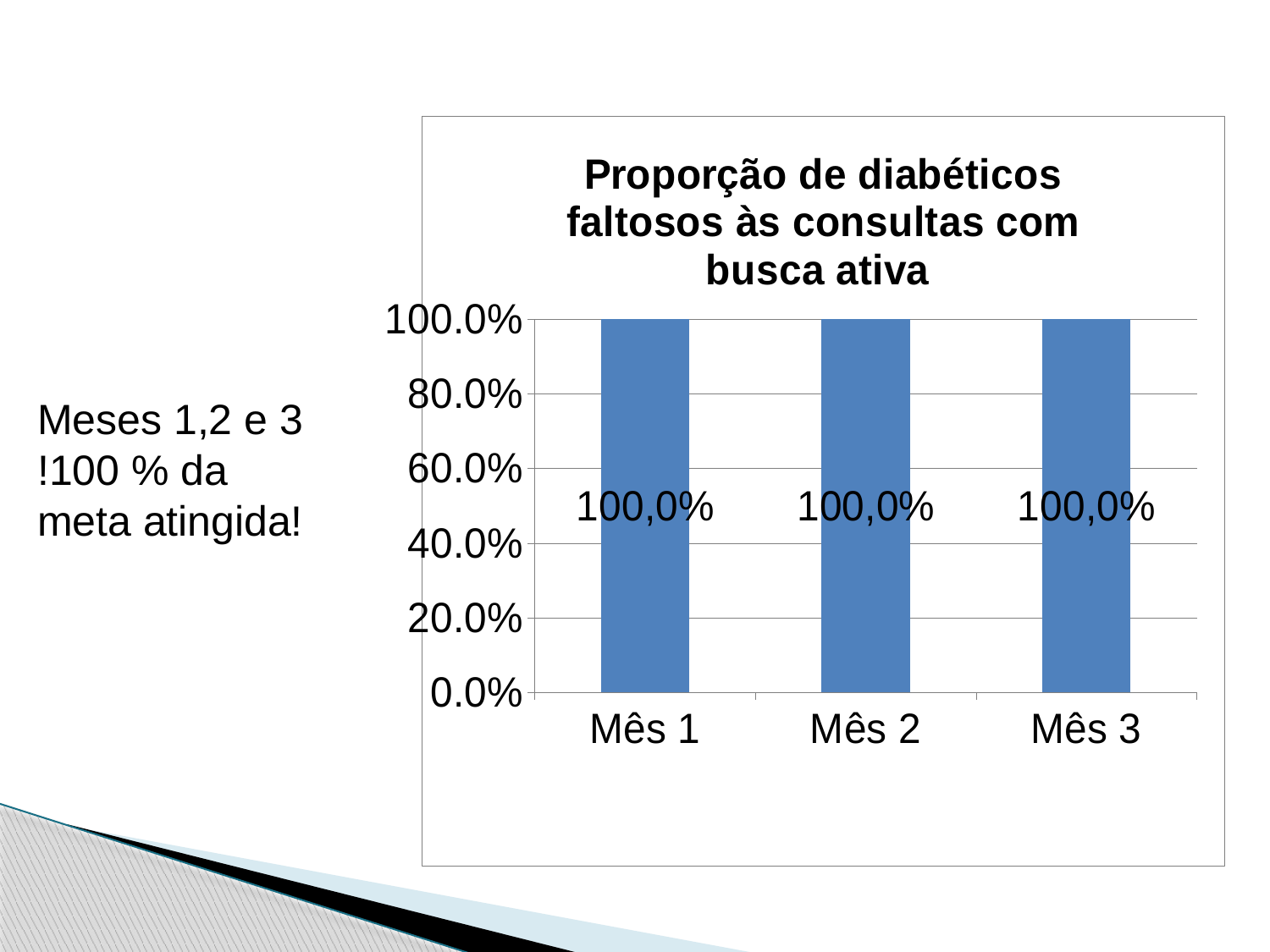

### Chart: Proporção de diabéticos faltosos às consultas com busca ativa

| Category | Proporção de diabéticos faltosos às consultas com busca ativa  |
|---|---|
| Mês 1 | 1.0 |
| Mês 2 | 1.0 |
| Mês 3 | 1.0 |
Meses 1,2 e 3
!100 % da meta atingida!